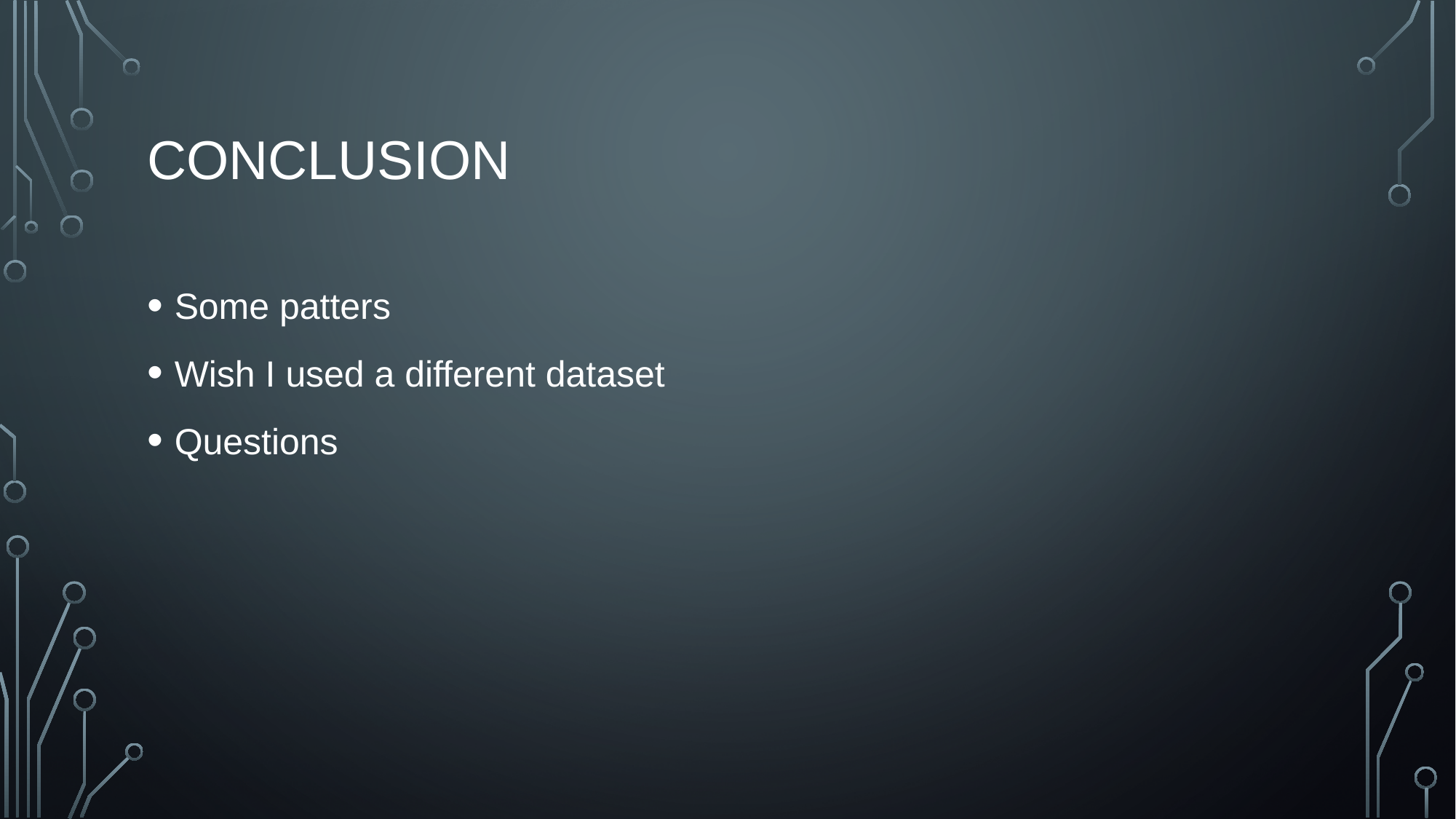

# Conclusion
Some patters
Wish I used a different dataset
Questions